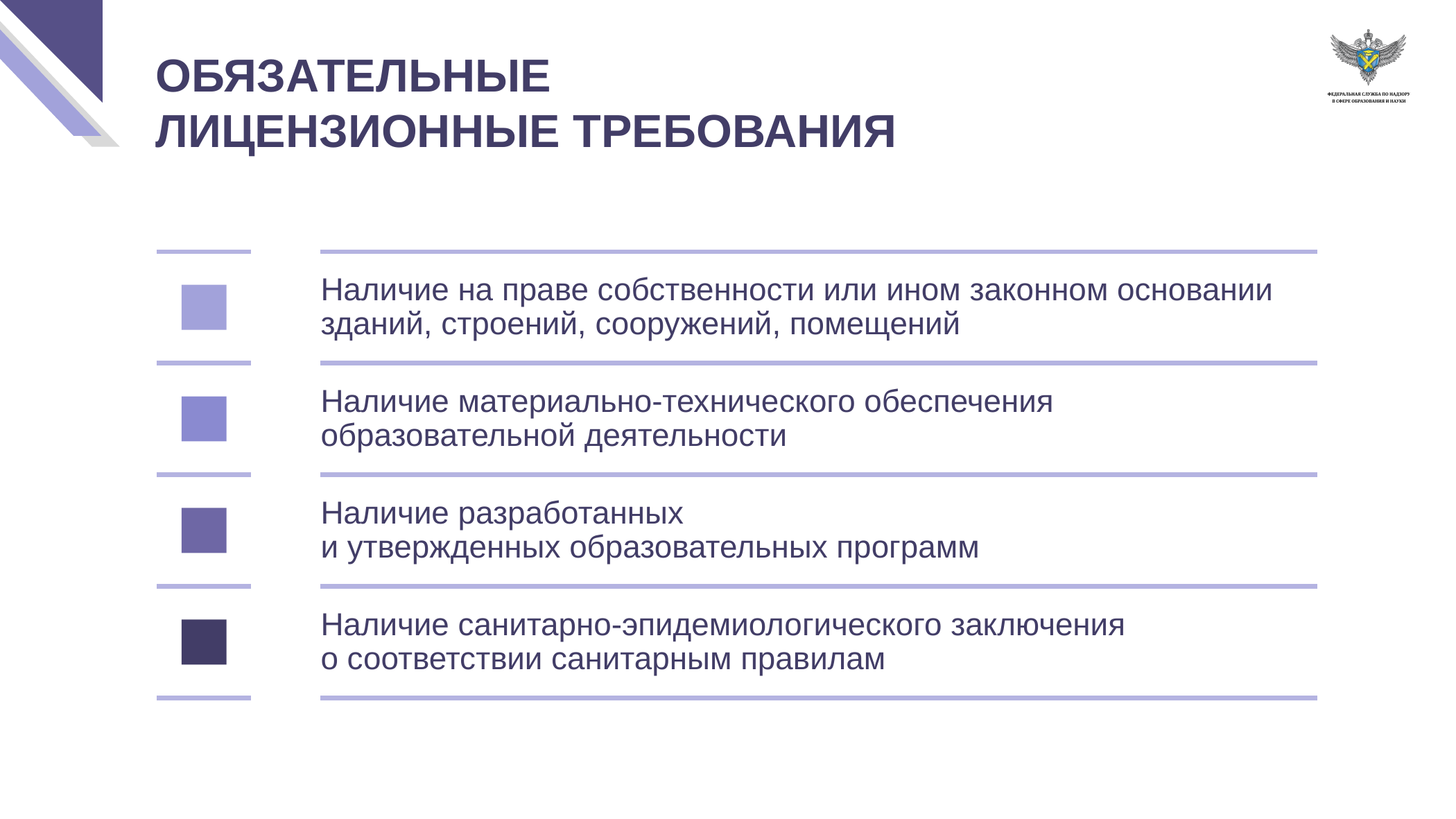

ОБЯЗАТЕЛЬНЫЕ
ЛИЦЕНЗИОННЫЕ ТРЕБОВАНИЯ
Наличие на праве собственности или ином законном основании зданий, строений, сооружений, помещений

Наличие материально-технического обеспечения образовательной деятельности

Наличие разработанных
и утвержденных образовательных программ

Наличие санитарно-эпидемиологического заключения
о соответствии санитарным правилам